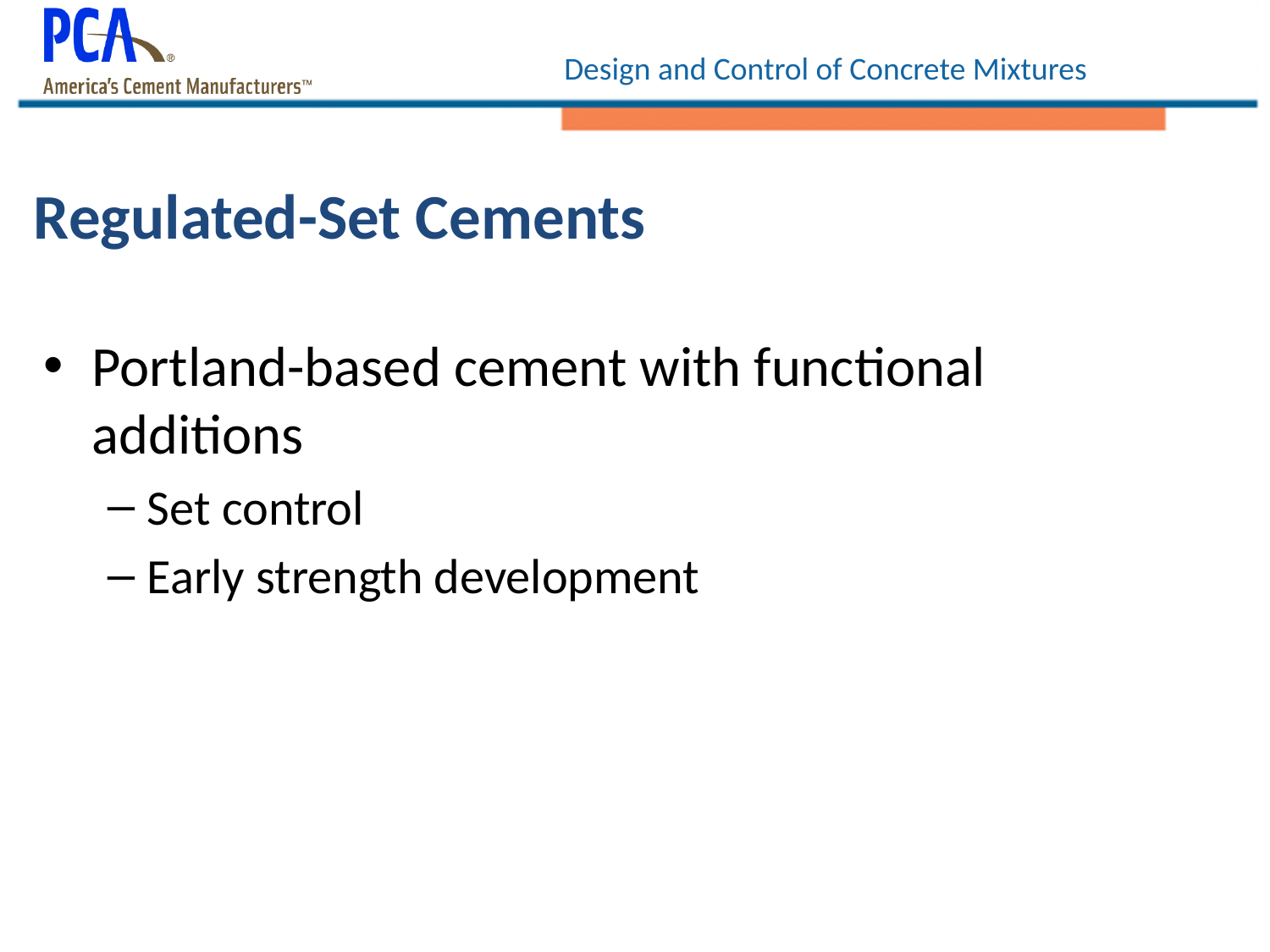

# Regulated-Set Cements
Portland-based cement with functional additions
Set control
Early strength development